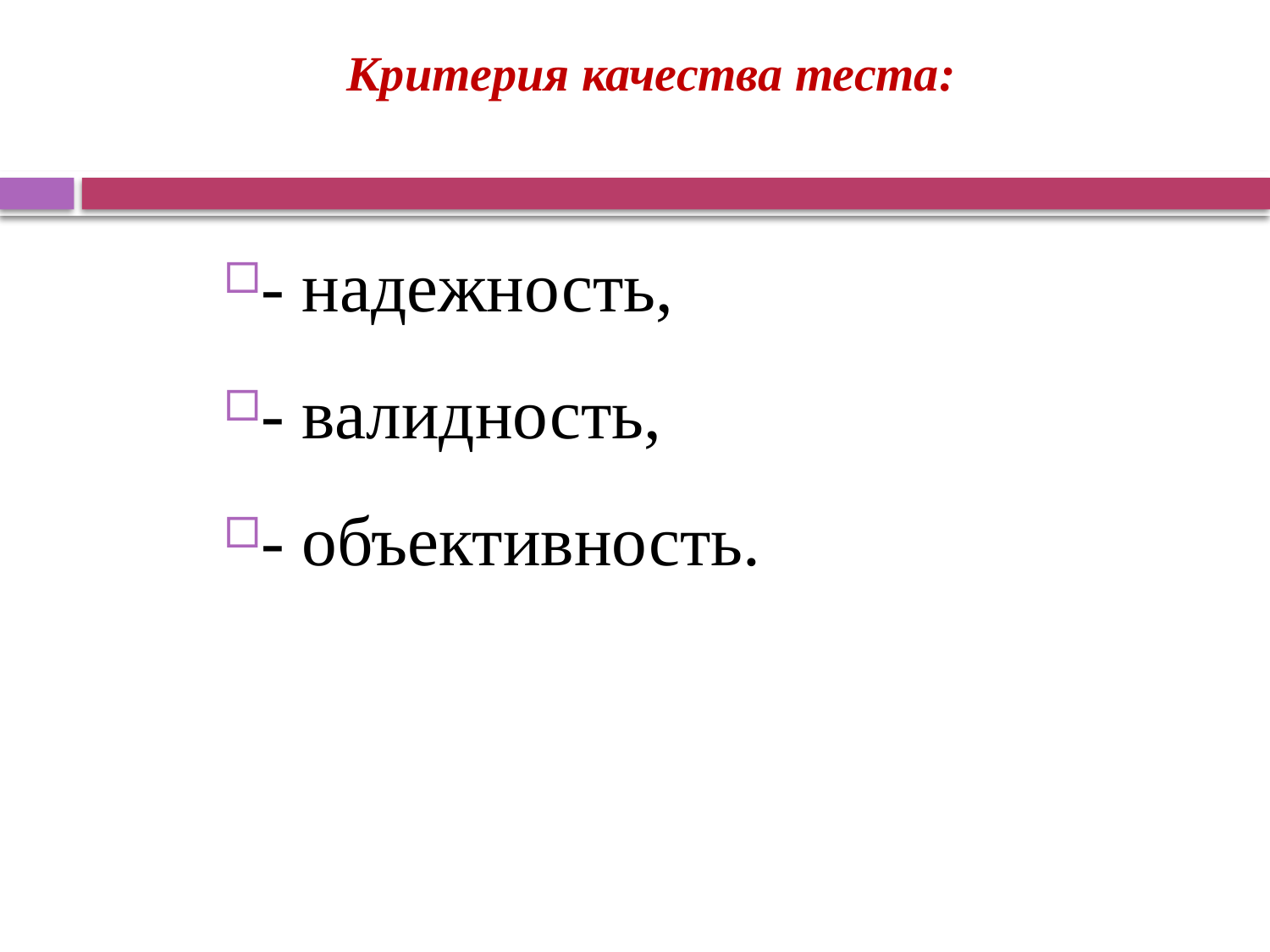

# Критерия качества теста:
- надежность,
- валидность,
- объективность.